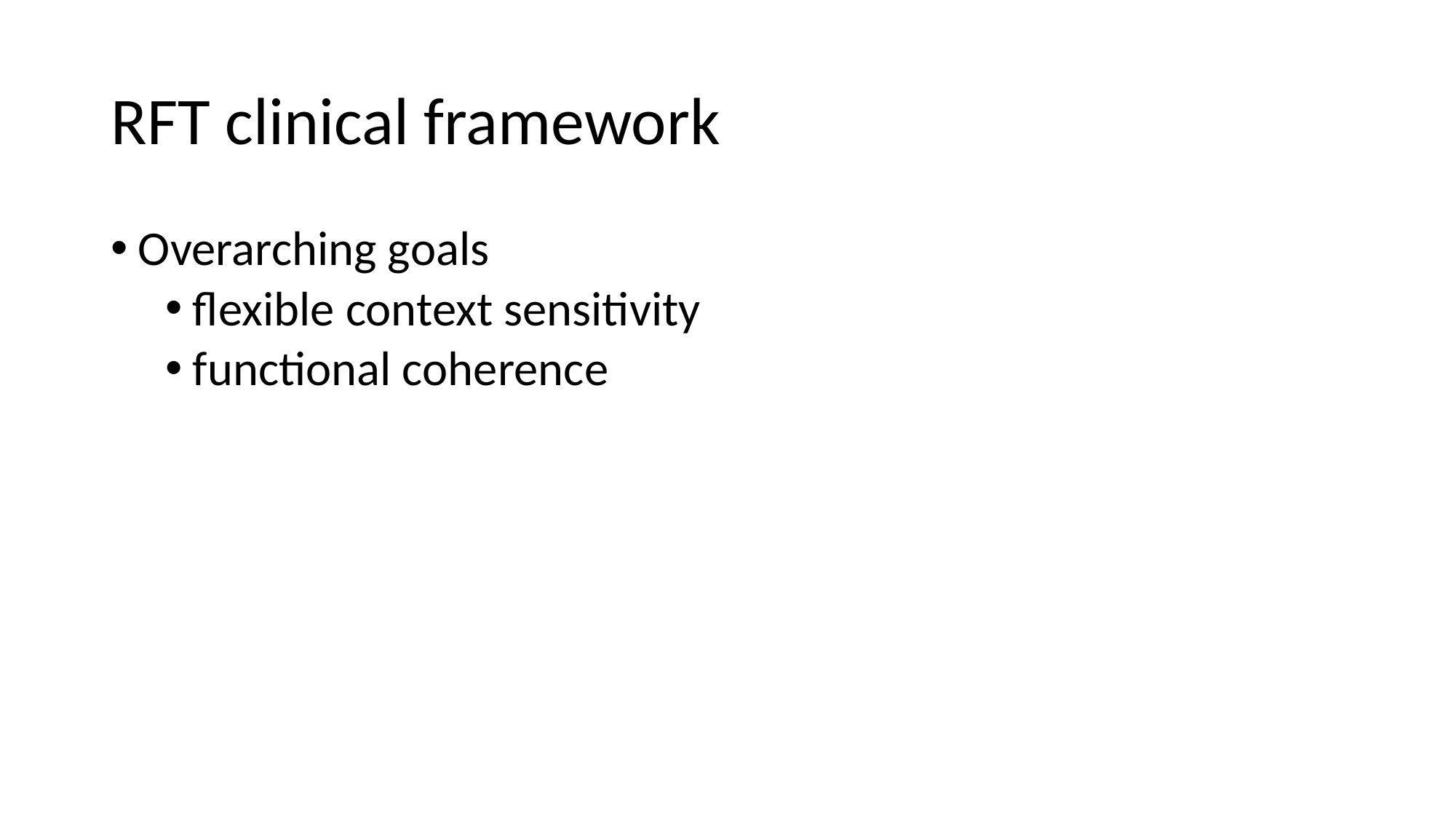

# RFT clinical framework
Overarching goals
flexible context sensitivity
functional coherence